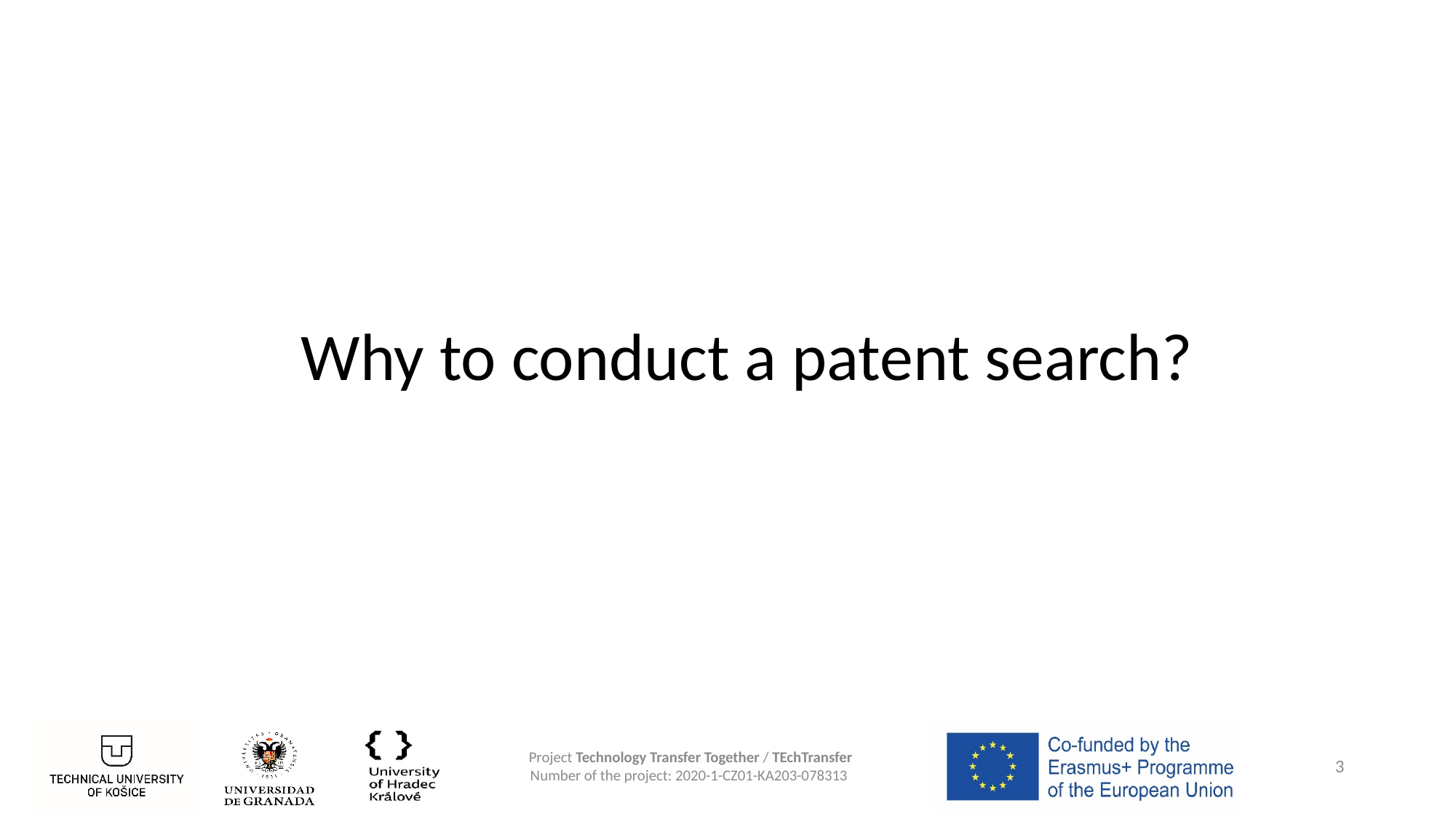

# Why to conduct a patent search?
3
Project Technology Transfer Together / TEchTransfer
Number of the project: 2020-1-CZ01-KA203-078313